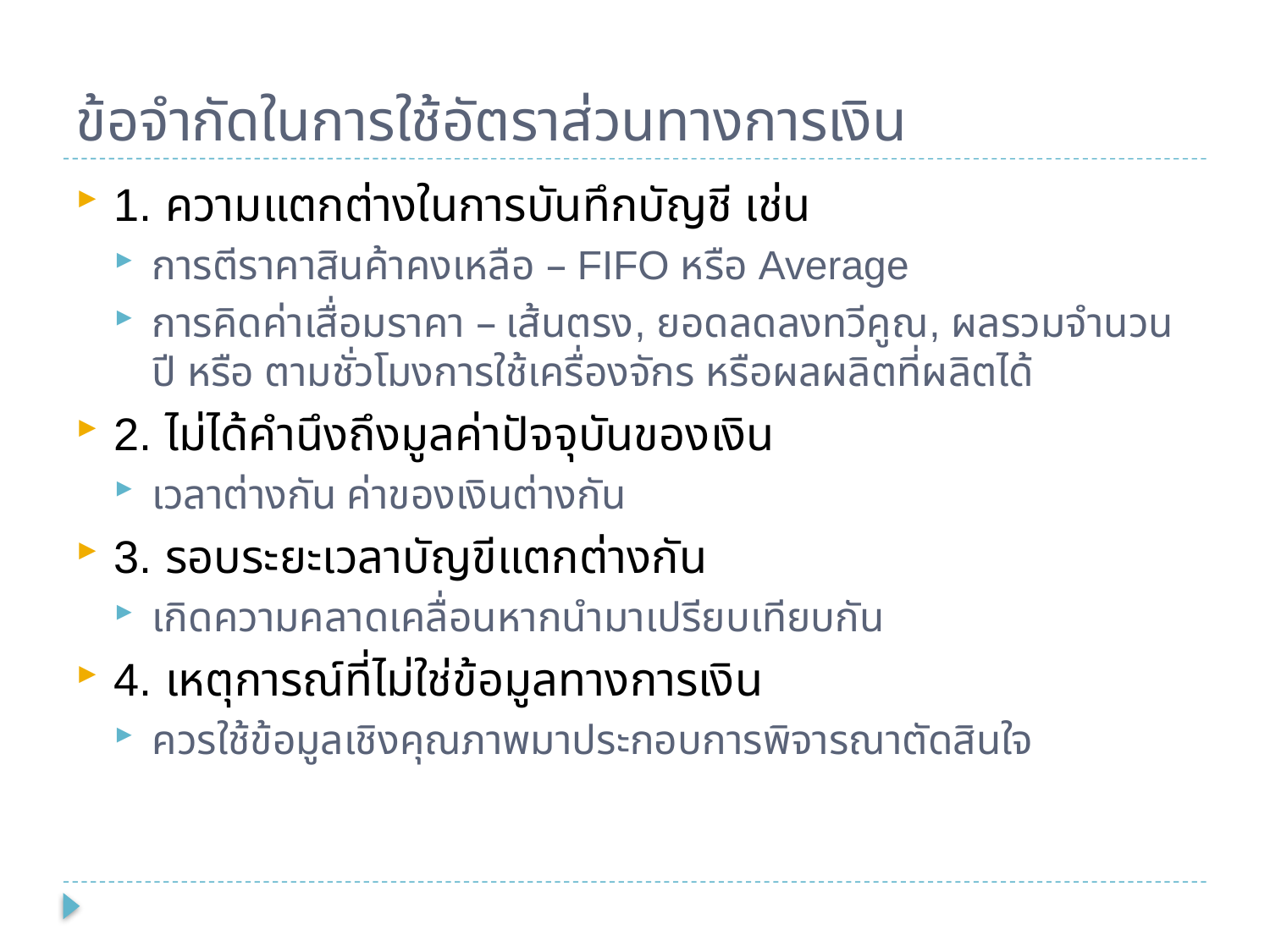

# ข้อจำกัดในการใช้อัตราส่วนทางการเงิน
1. ความแตกต่างในการบันทึกบัญชี เช่น
การตีราคาสินค้าคงเหลือ – FIFO หรือ Average
การคิดค่าเสื่อมราคา – เส้นตรง, ยอดลดลงทวีคูณ, ผลรวมจำนวนปี หรือ ตามชั่วโมงการใช้เครื่องจักร หรือผลผลิตที่ผลิตได้
2. ไม่ได้คำนึงถึงมูลค่าปัจจุบันของเงิน
เวลาต่างกัน ค่าของเงินต่างกัน
3. รอบระยะเวลาบัญขีแตกต่างกัน
เกิดความคลาดเคลื่อนหากนำมาเปรียบเทียบกัน
4. เหตุการณ์ที่ไม่ใช่ข้อมูลทางการเงิน
ควรใช้ข้อมูลเชิงคุณภาพมาประกอบการพิจารณาตัดสินใจ